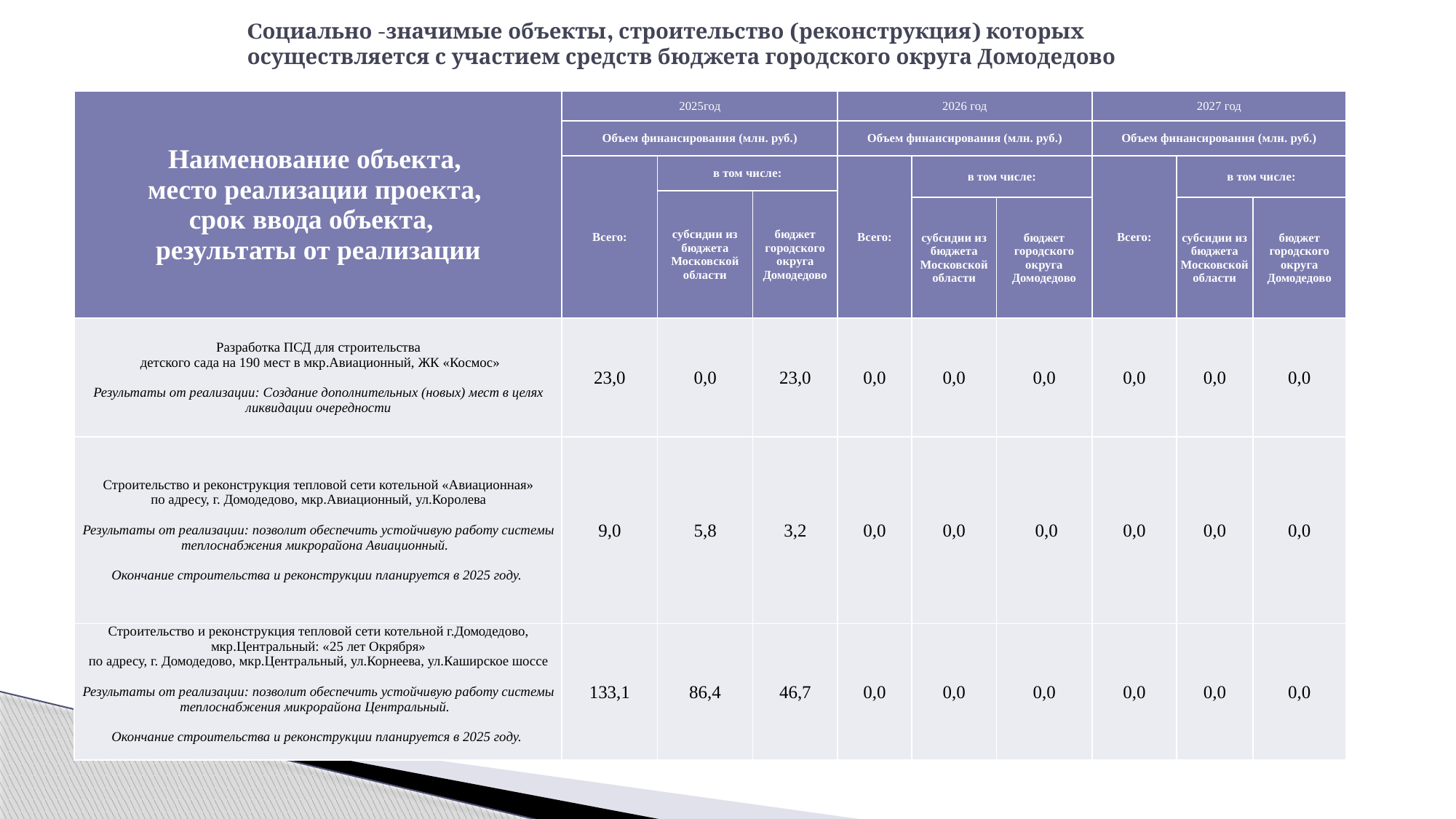

# Cоциально -значимые объекты, строительство (реконструкция) которых осуществляется с участием средств бюджета городского округа Домодедово
| Наименование объекта, место реализации проекта, срок ввода объекта, результаты от реализации | 2025год |  |  | 2026 год |  |  | 2027 год |  |  |
| --- | --- | --- | --- | --- | --- | --- | --- | --- | --- |
|  | Объем финансирования (млн. руб.) |  |  | Объем финансирования (млн. руб.) |  |  | Объем финансирования (млн. руб.) |  |  |
|  | Всего: | в том числе: |  | Всего: | в том числе: |  | Всего: | в том числе: |  |
|  |  | субсидии из бюджета Московской области | бюджет городского округа Домодедово |  |  |  |  |  |  |
|  |  |  |  |  | субсидии из бюджета Московской области | бюджет городского округа Домодедово |  | субсидии из бюджета Московской области | бюджет городского округа Домодедово |
| Разработка ПСД для строительства детского сада на 190 мест в мкр.Авиационный, ЖК «Космос» Результаты от реализации: Создание дополнительных (новых) мест в целях ликвидации очередности | 23,0 | 0,0 | 23,0 | 0,0 | 0,0 | 0,0 | 0,0 | 0,0 | 0,0 |
| Строительство и реконструкция тепловой сети котельной «Авиационная» по адресу, г. Домодедово, мкр.Авиационный, ул.Королева Результаты от реализации: позволит обеспечить устойчивую работу системы теплоснабжения микрорайона Авиационный.   Окончание строительства и реконструкции планируется в 2025 году. | 9,0 | 5,8 | 3,2 | 0,0 | 0,0 | 0,0 | 0,0 | 0,0 | 0,0 |
| Строительство и реконструкция тепловой сети котельной г.Домодедово, мкр.Центральный: «25 лет Окрября» по адресу, г. Домодедово, мкр.Центральный, ул.Корнеева, ул.Каширское шоссе Результаты от реализации: позволит обеспечить устойчивую работу системы теплоснабжения микрорайона Центральный.   Окончание строительства и реконструкции планируется в 2025 году. | 133,1 | 86,4 | 46,7 | 0,0 | 0,0 | 0,0 | 0,0 | 0,0 | 0,0 |